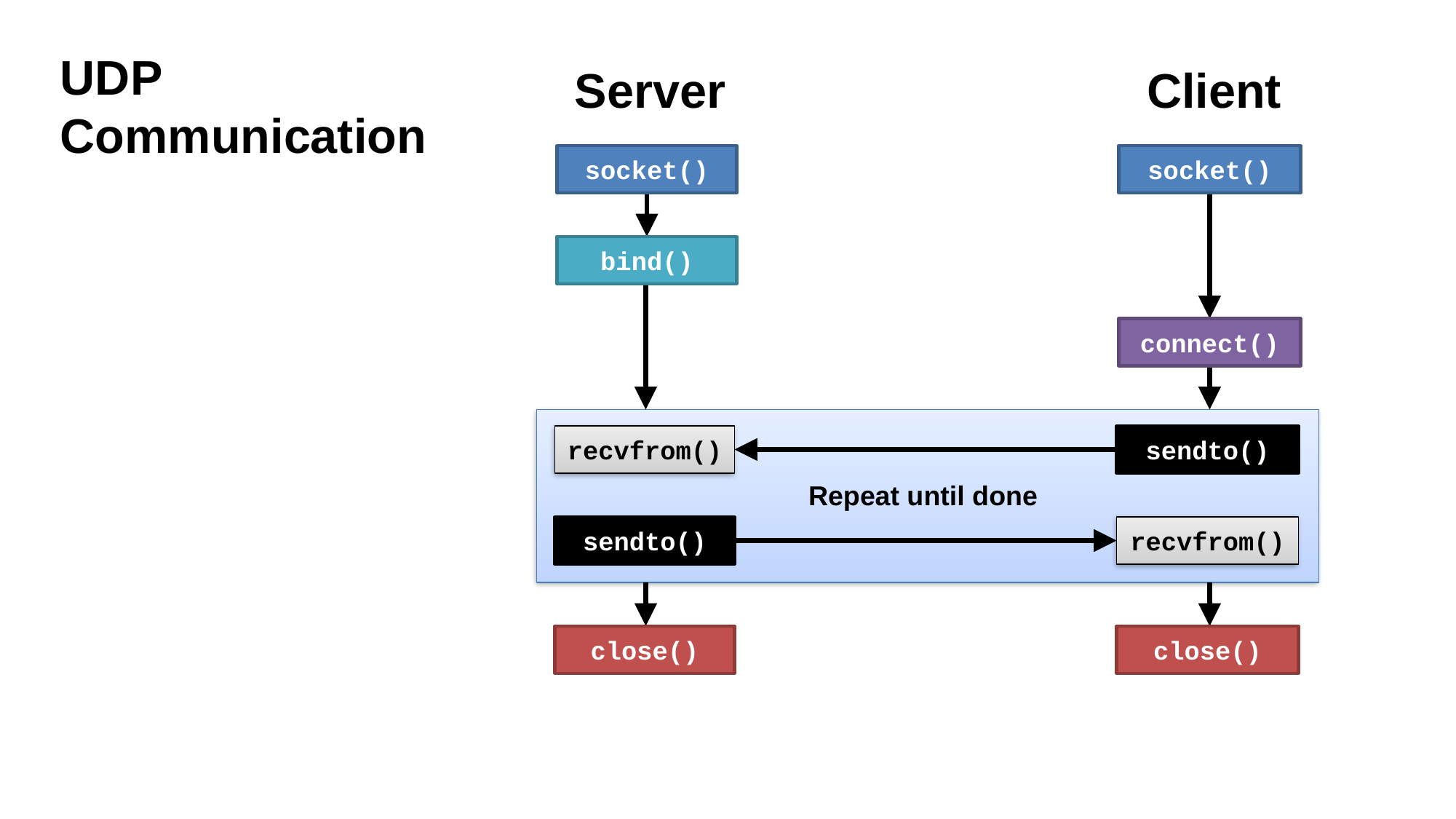

UDP
Communication
Server
Client
socket()
socket()
bind()
connect()

recvfrom()
sendto()
Repeat until done
sendto()
recvfrom()
close()
close()